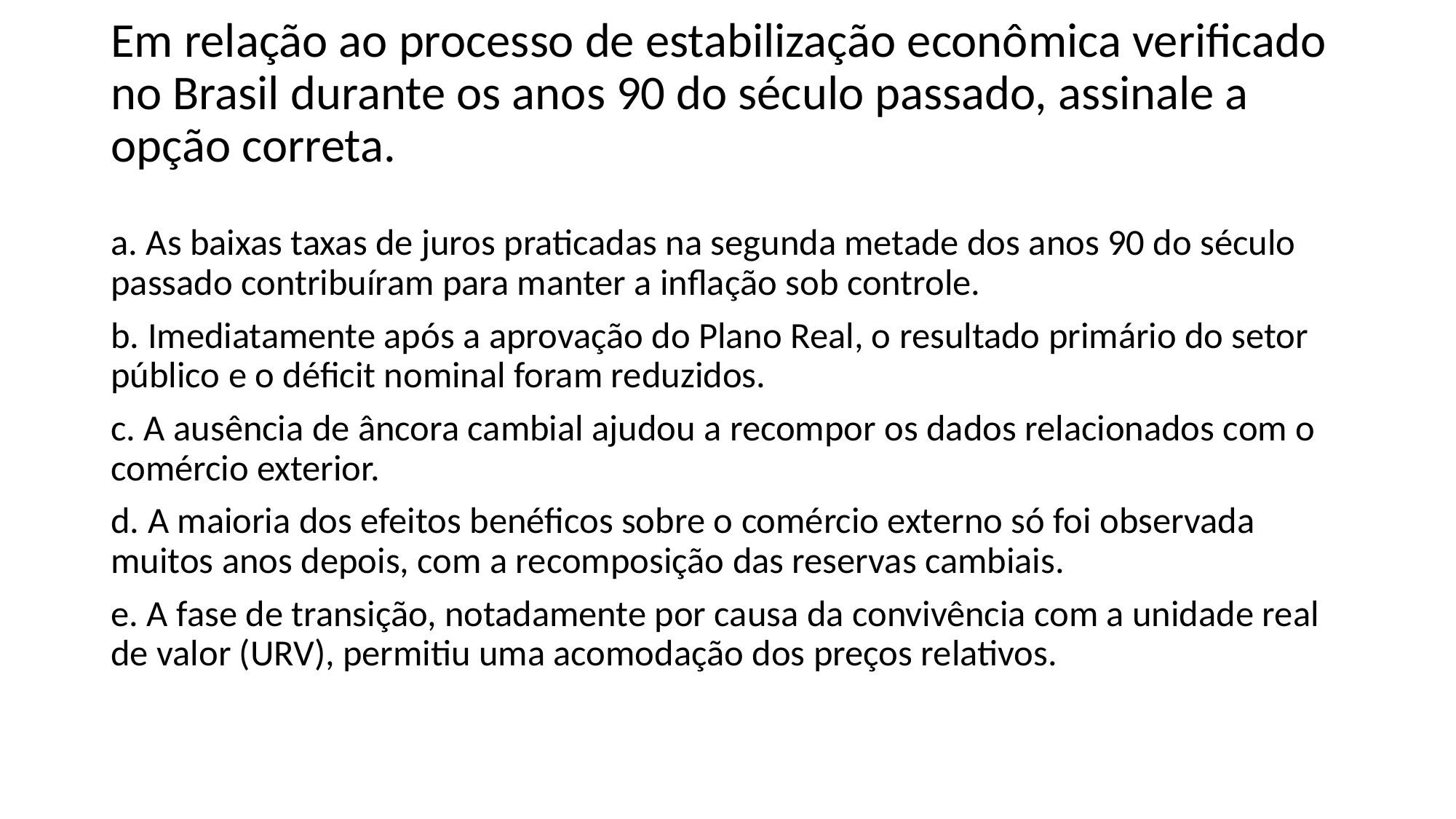

# Em relação ao processo de estabilização econômica verificado no Brasil durante os anos 90 do século passado, assinale a opção correta.
a. As baixas taxas de juros praticadas na segunda metade dos anos 90 do século passado contribuíram para manter a inflação sob controle.
b. Imediatamente após a aprovação do Plano Real, o resultado primário do setor público e o déficit nominal foram reduzidos.
c. A ausência de âncora cambial ajudou a recompor os dados relacionados com o comércio exterior.
d. A maioria dos efeitos benéficos sobre o comércio externo só foi observada muitos anos depois, com a recomposição das reservas cambiais.
e. A fase de transição, notadamente por causa da convivência com a unidade real de valor (URV), permitiu uma acomodação dos preços relativos.